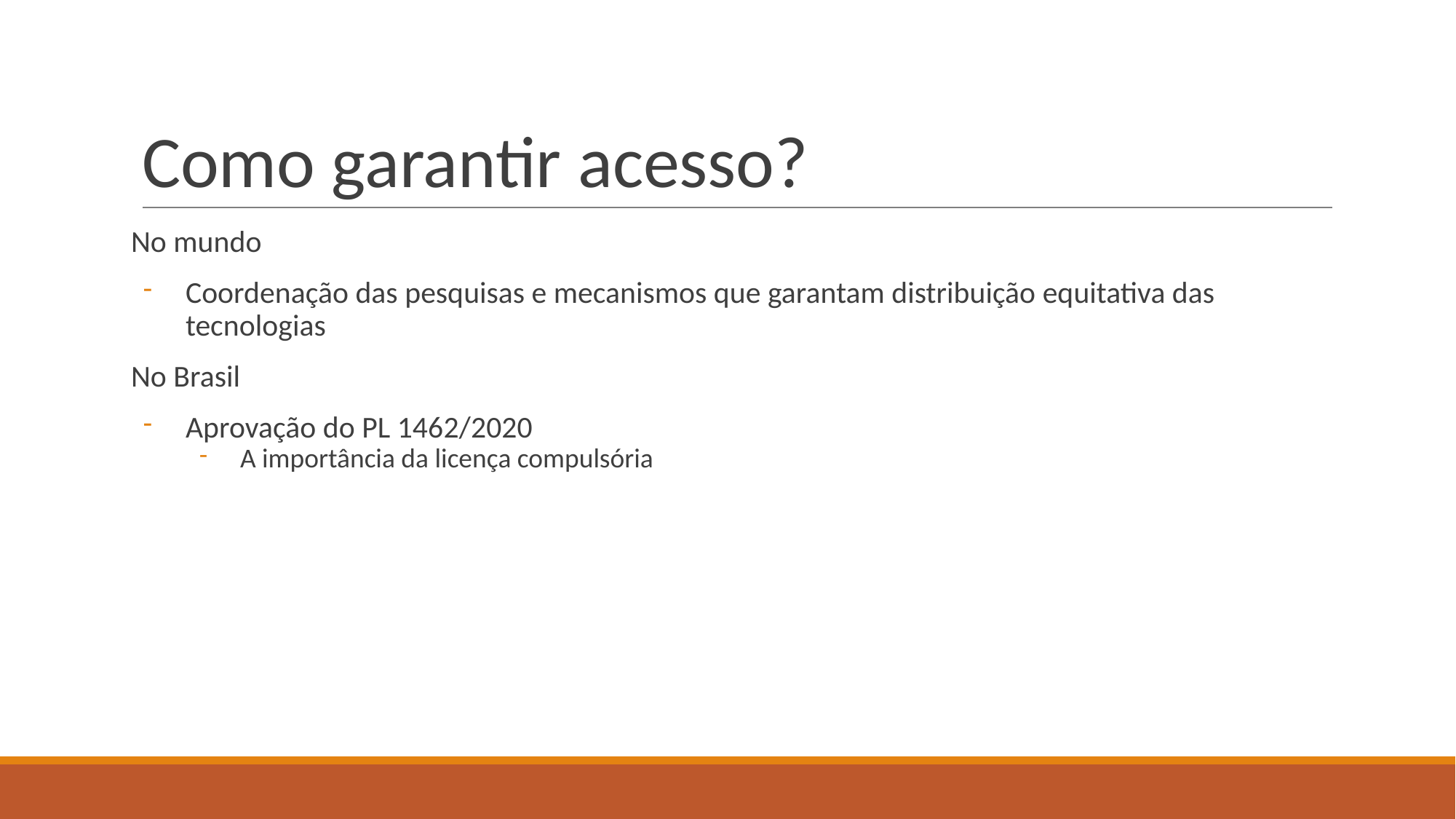

# Como garantir acesso?
No mundo
Coordenação das pesquisas e mecanismos que garantam distribuição equitativa das tecnologias
No Brasil
Aprovação do PL 1462/2020
A importância da licença compulsória